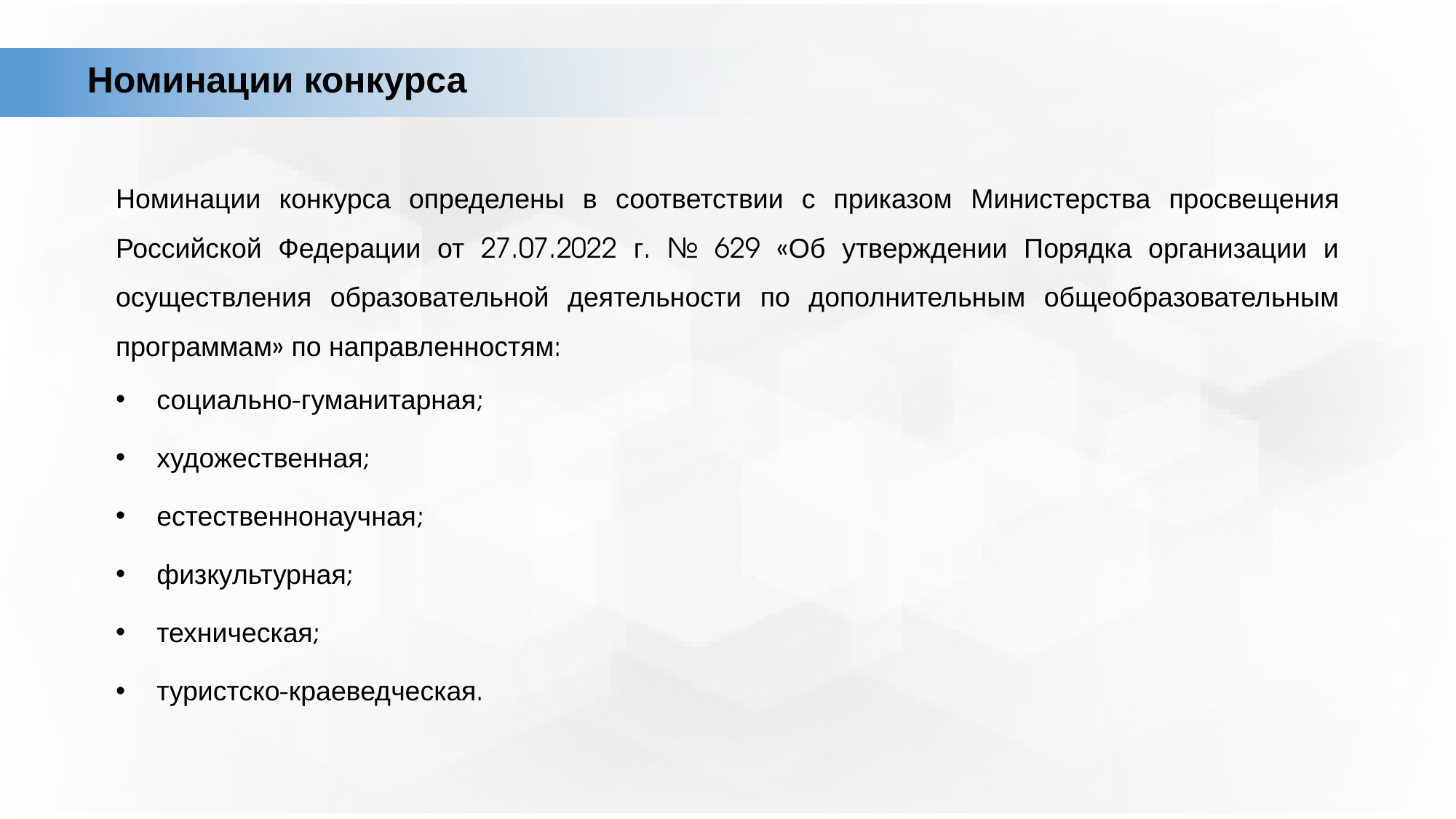

Номинации конкурса
Номинации конкурса определены в соответствии с приказом Министерства просвещения Российской Федерации от 27.07.2022 г. № 629 «Об утверждении Порядка организации и осуществления образовательной деятельности по дополнительным общеобразовательным программам» по направленностям:
социально-гуманитарная;
художественная;
естественнонаучная;
физкультурная;
техническая;
туристско-краеведческая.